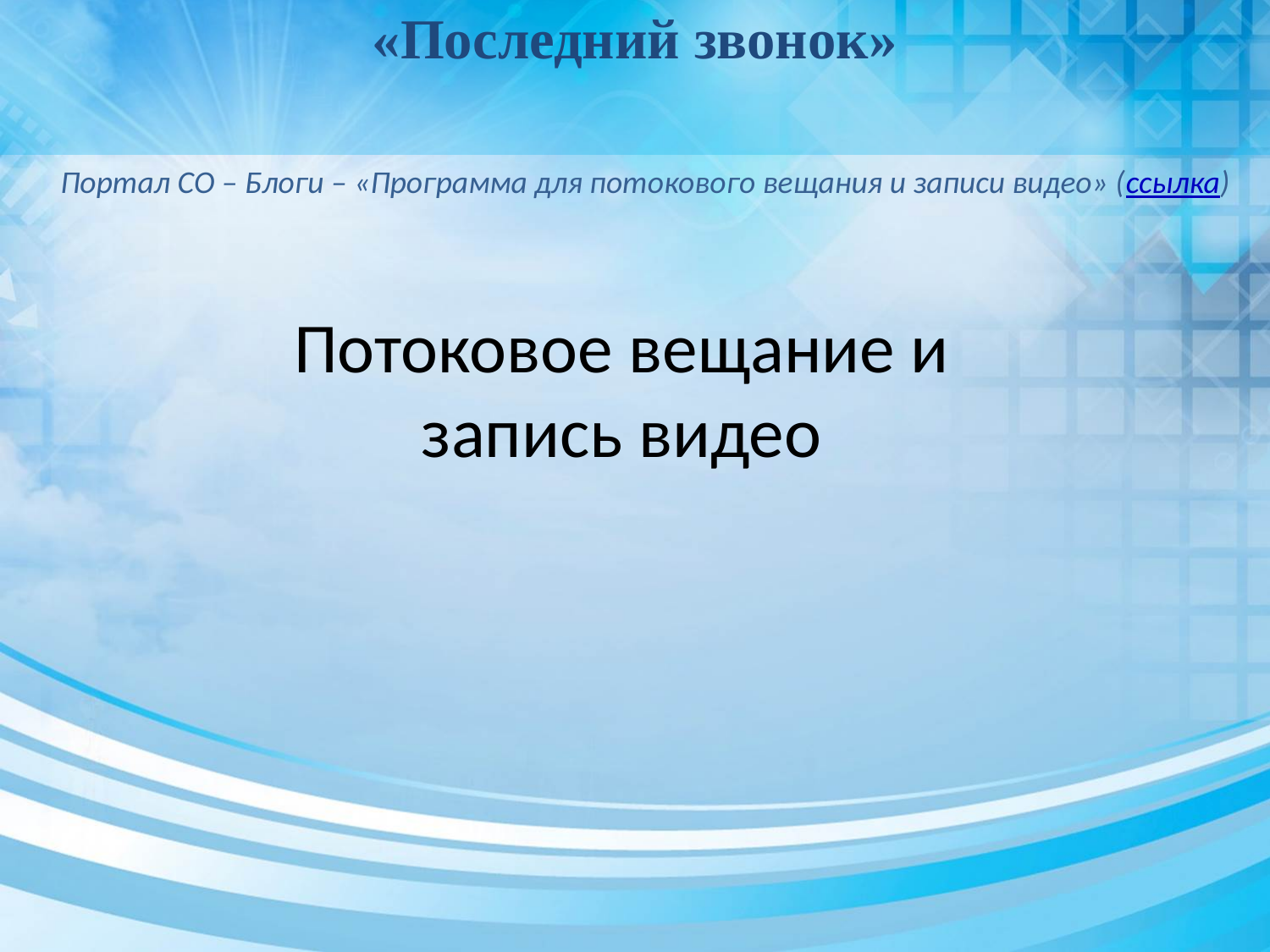

«Последний звонок»
Портал СО – Блоги – «Программа для потокового вещания и записи видео» (ссылка)
Потоковое вещание и запись видео